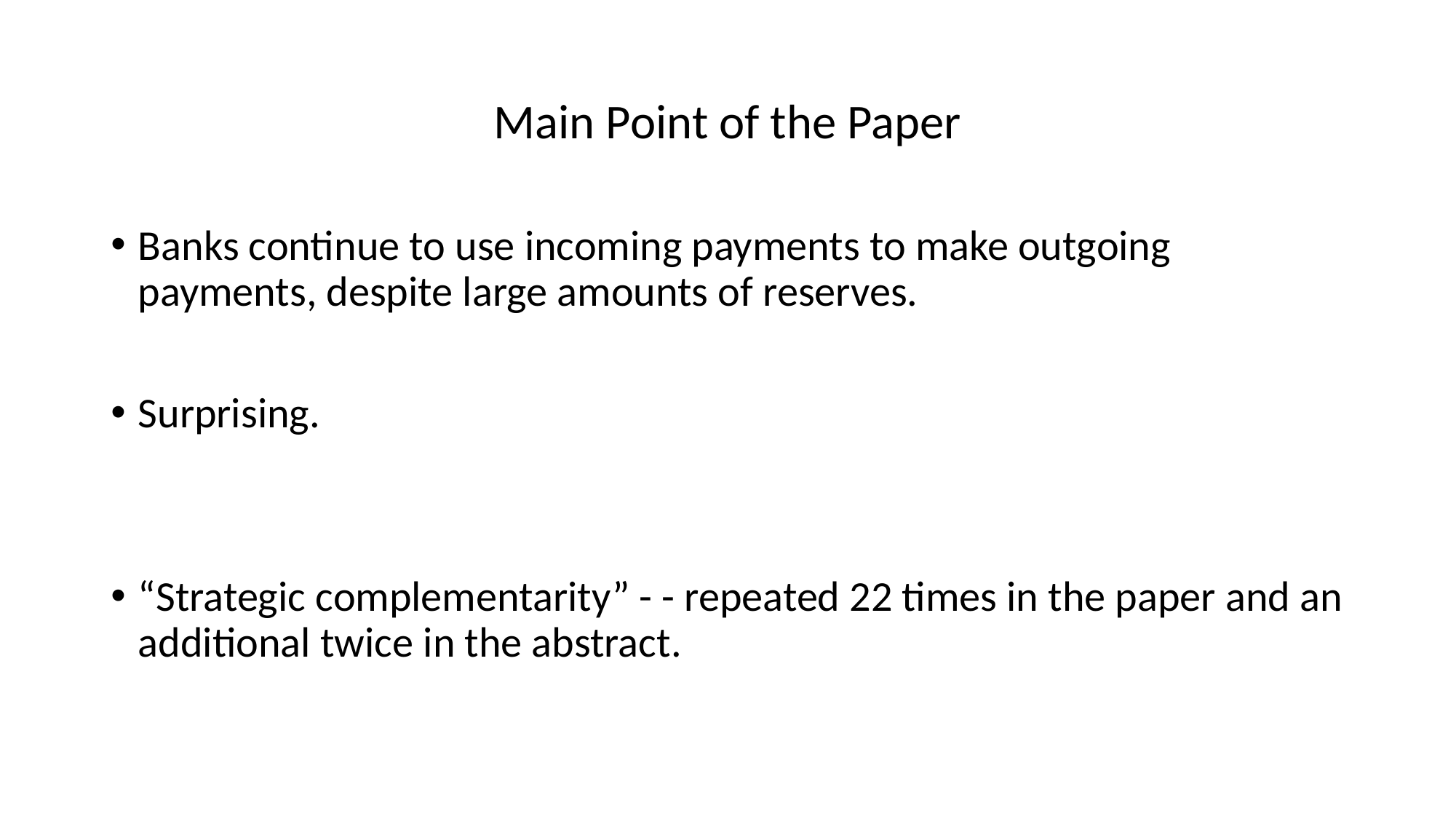

# Main Point of the Paper
Banks continue to use incoming payments to make outgoing payments, despite large amounts of reserves.

Surprising.

“Strategic complementarity” - - repeated 22 times in the paper and an additional twice in the abstract.